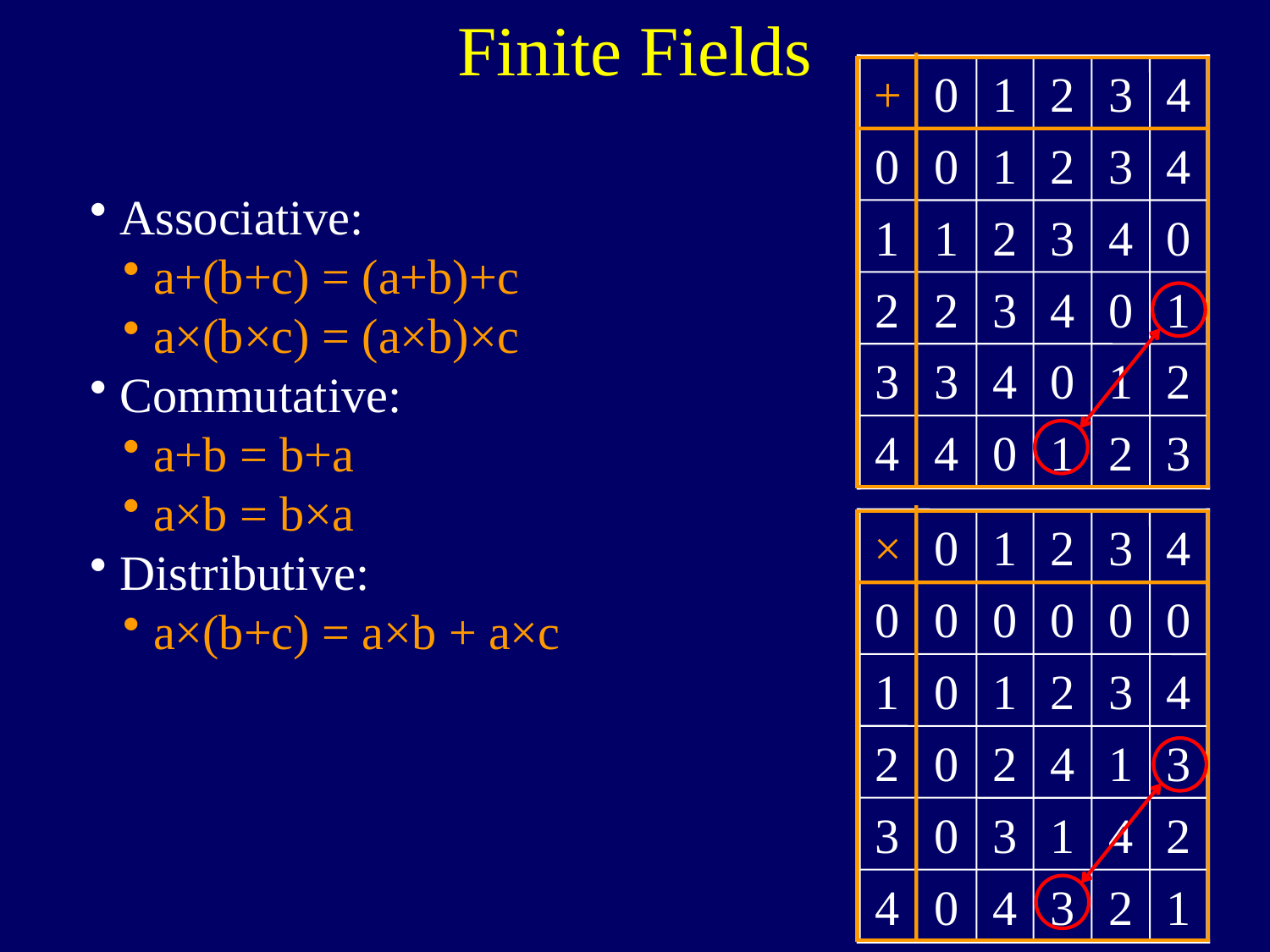

Finite Fields

+

0

1

2

3

4

0

0
1
2
3
4

1

1
2
3
4
0
2

2
3
4
0
1
3

3
4
0
1
2
4

4
0
1
2
3

Associative:
a+(b+c) = (a+b)+c
a×(b×c) = (a×b)×c
Commutative:
a+b = b+a
a×b = b×a
Distributive:
a×(b+c) = a×b + a×c

×

0

1

2

3

4

0

0
0
0
0
0
1

0
1
2
3
4
2

0
2
4
1
3
3

0
3
1
4
2
4

0
4
3
2
1